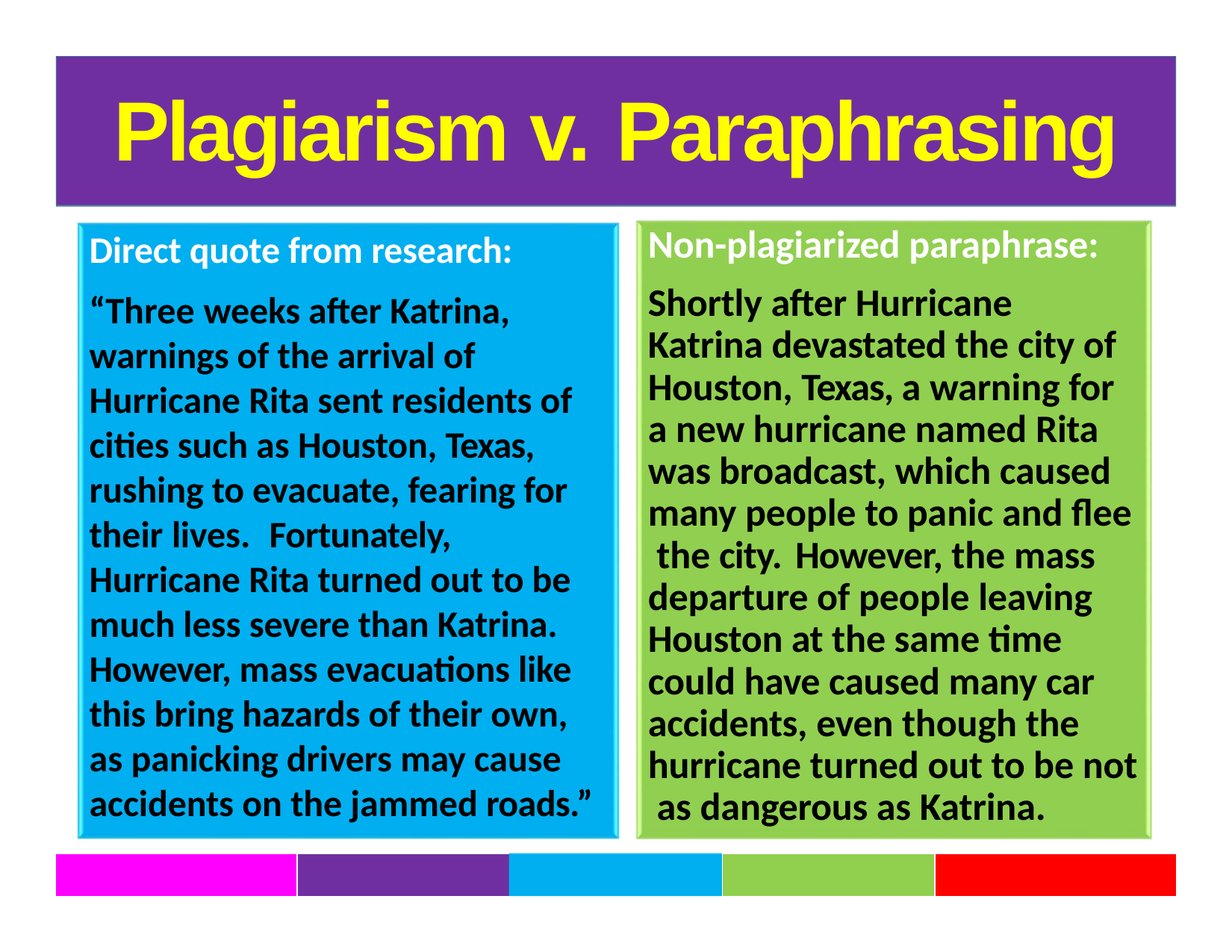

# Plagiarism v. Paraphrasing
Non-plagiarized paraphrase:
Shortly after Hurricane  Katrina devastated the city of  Houston, Texas, a warning for  a new hurricane named Rita  was broadcast, which caused  many people to panic and flee  the city.	However, the mass  departure of people leaving  Houston at the same time  could have caused many car  accidents, even though the  hurricane turned out to be not  as dangerous as Katrina.
Direct quote from research:
“Three weeks after Katrina,  warnings of the arrival of  Hurricane Rita sent residents of  cities such as Houston, Texas,  rushing to evacuate, fearing for  their lives.	Fortunately,  Hurricane Rita turned out to be  much less severe than Katrina.  However, mass evacuations like  this bring hazards of their own,  as panicking drivers may cause  accidents on the jammed roads.”

|  |  |  |  |  |
| --- | --- | --- | --- | --- |